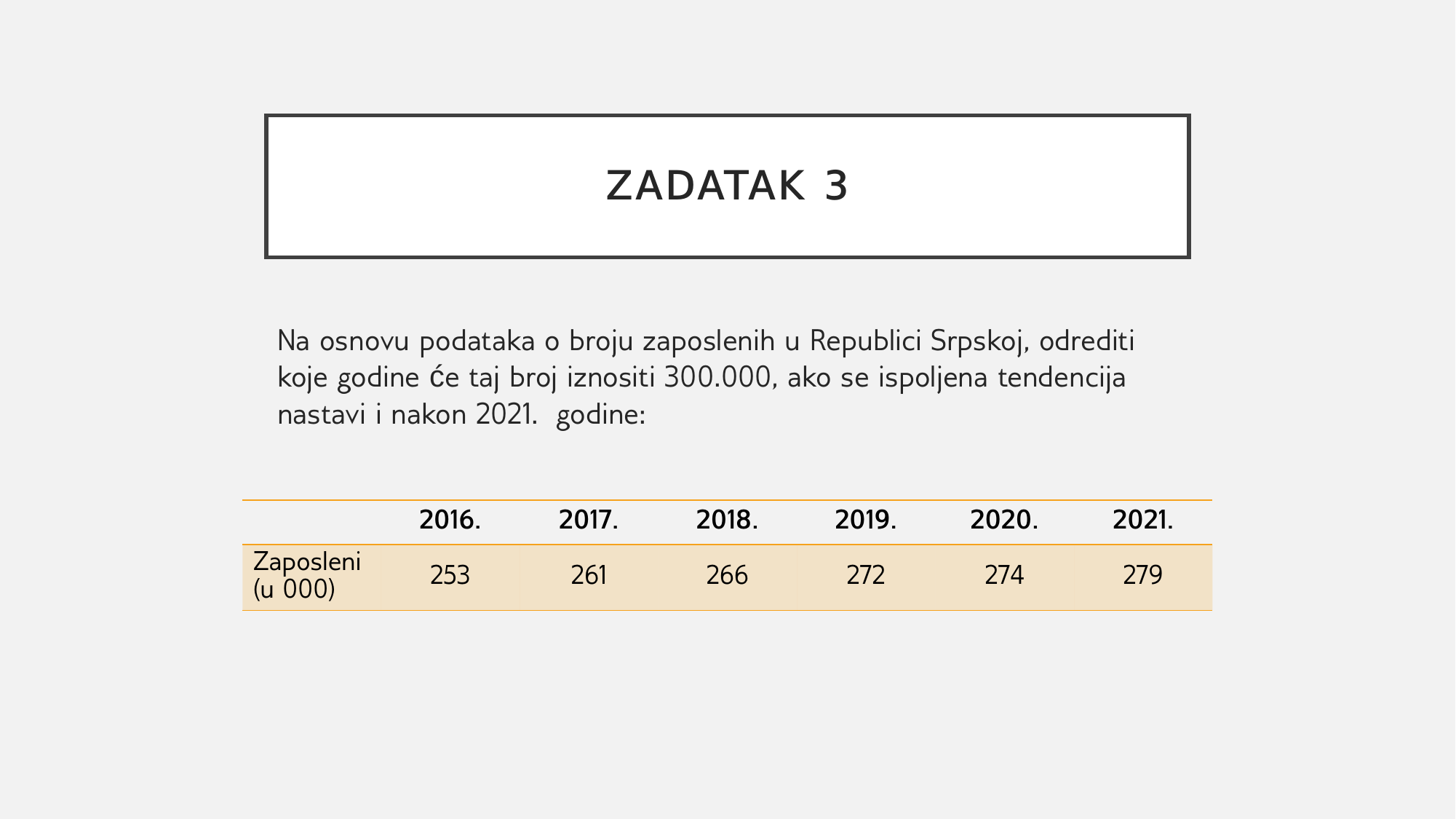

# ZADATAK 3
Na osnovu podataka o broju zaposlenih u Republici Srpskoj, odrediti koje godine će taj broj iznositi 300.000, ako se ispoljena tendencija nastavi i nakon 2021.  godine:

|  | 2016. | 2017. | 2018. | 2019. | 2020. | 2021. |
| --- | --- | --- | --- | --- | --- | --- |
| Zaposleni (u 000) | 253 | 261 | 266 | 272 | 274 | 279 |